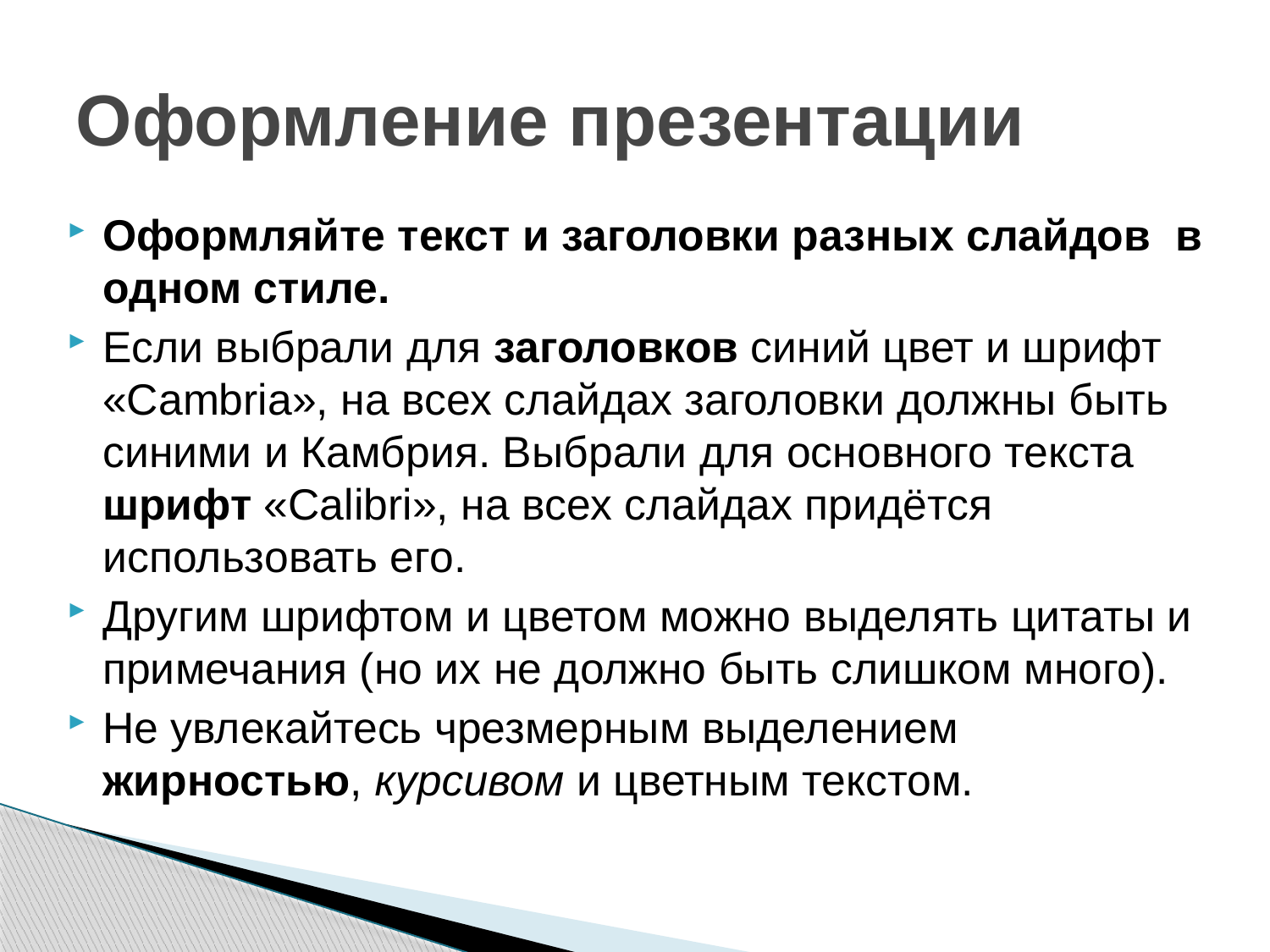

# Оформление презентации
Оформляйте текст и заголовки разных слайдов  в одном стиле.
Если выбрали для заголовков синий цвет и шрифт «Cambria», на всех слайдах заголовки должны быть синими и Камбрия. Выбрали для основного текста шрифт «Calibri», на всех слайдах придётся использовать его.
Другим шрифтом и цветом можно выделять цитаты и примечания (но их не должно быть слишком много).
Не увлекайтесь чрезмерным выделением жирностью, курсивом и цветным текстом.